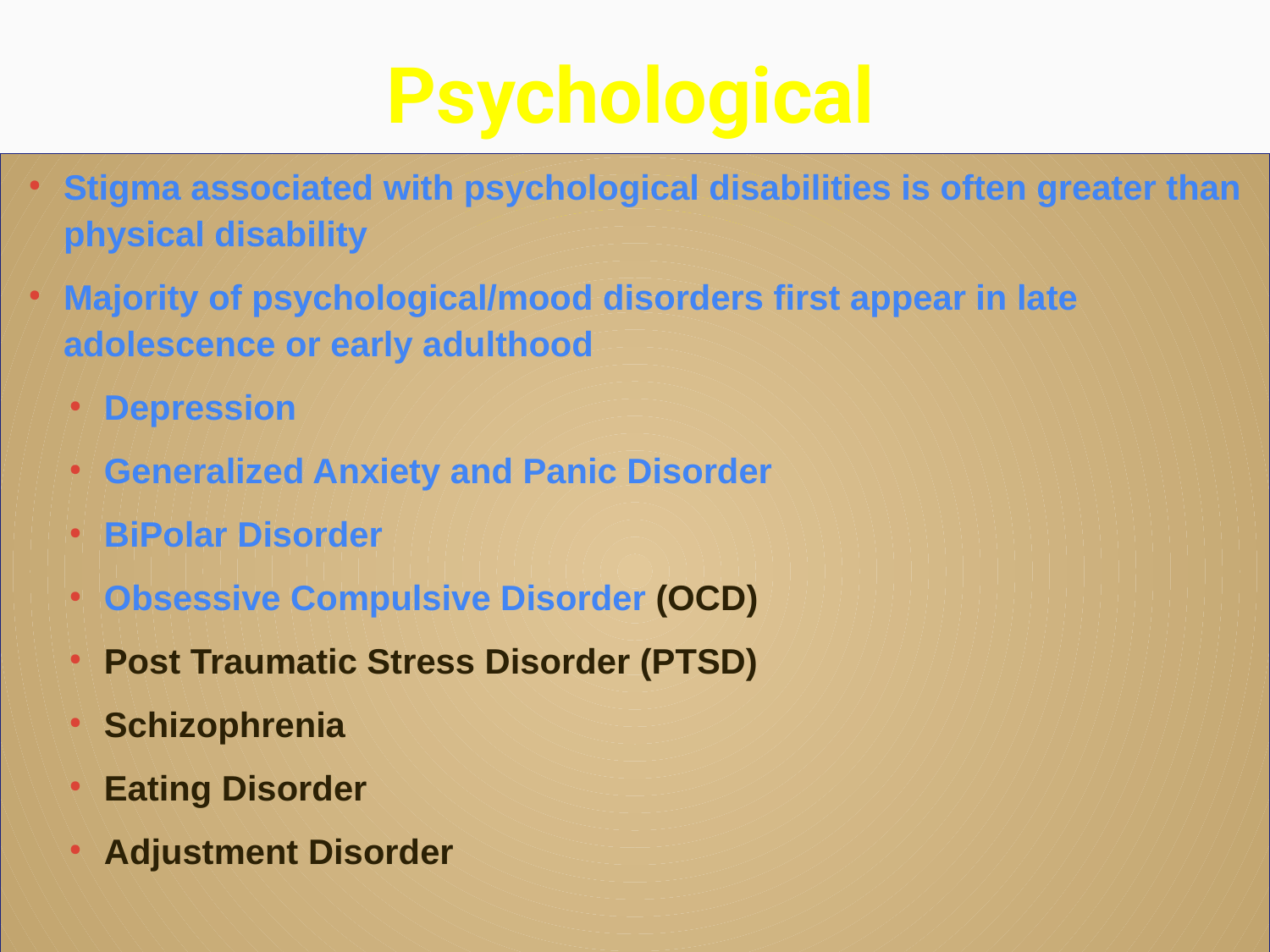

Psychological Disabilities
Stigma associated with psychological disabilities is often greater than physical disability
Majority of psychological/mood disorders first appear in late adolescence or early adulthood
Depression
Generalized Anxiety and Panic Disorder
BiPolar Disorder
Obsessive Compulsive Disorder (OCD)
Post Traumatic Stress Disorder (PTSD)
Schizophrenia
Eating Disorder
Adjustment Disorder